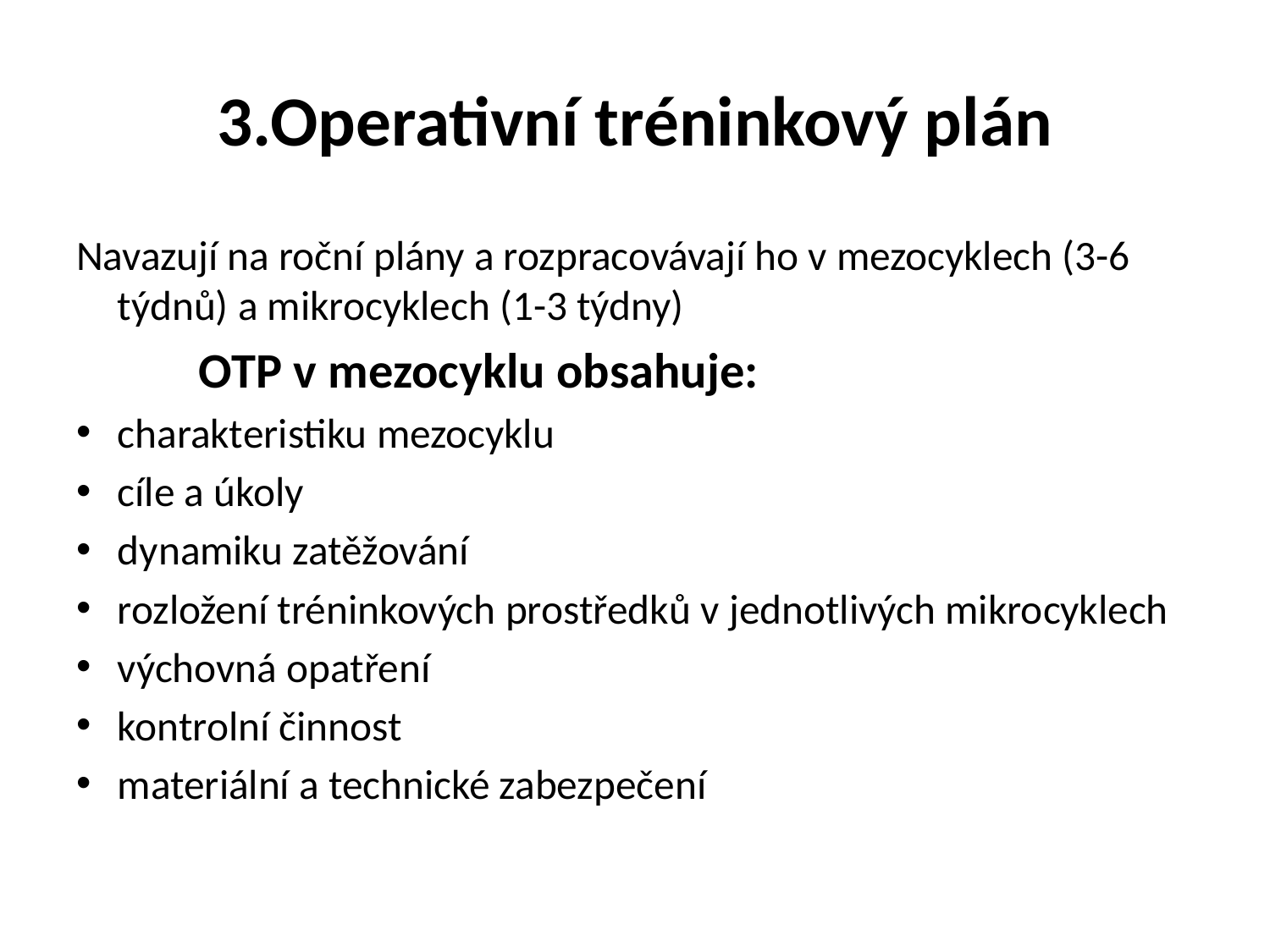

# 3.Operativní tréninkový plán
Navazují na roční plány a rozpracovávají ho v mezocyklech (3-6 týdnů) a mikrocyklech (1-3 týdny)
      OTP v mezocyklu obsahuje:
charakteristiku mezocyklu
cíle a úkoly
dynamiku zatěžování
rozložení tréninkových prostředků v jednotlivých mikrocyklech
výchovná opatření
kontrolní činnost
materiální a technické zabezpečení